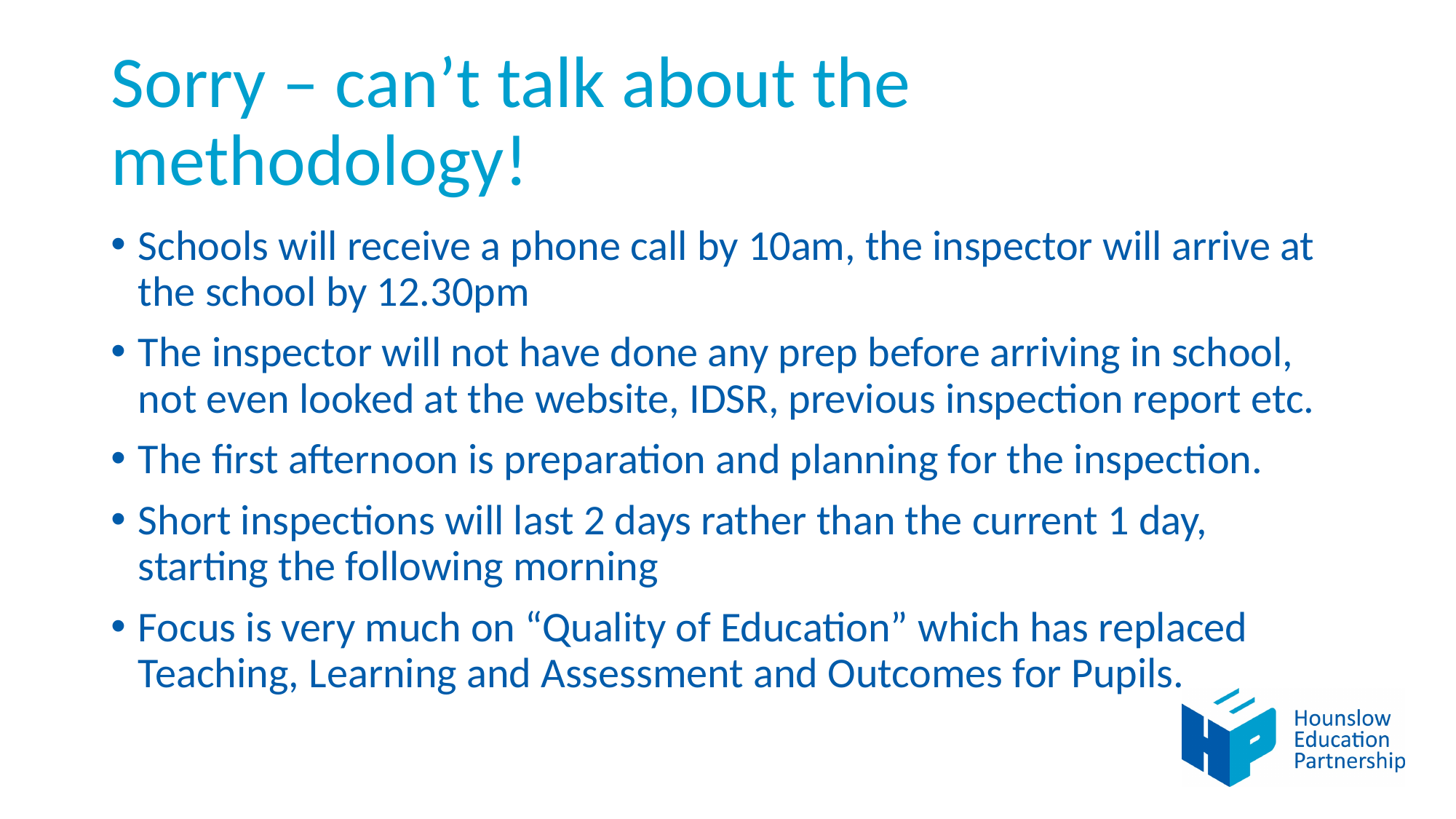

# Sorry – can’t talk about the methodology!
Schools will receive a phone call by 10am, the inspector will arrive at the school by 12.30pm
The inspector will not have done any prep before arriving in school, not even looked at the website, IDSR, previous inspection report etc.
The first afternoon is preparation and planning for the inspection.
Short inspections will last 2 days rather than the current 1 day, starting the following morning
Focus is very much on “Quality of Education” which has replaced Teaching, Learning and Assessment and Outcomes for Pupils.